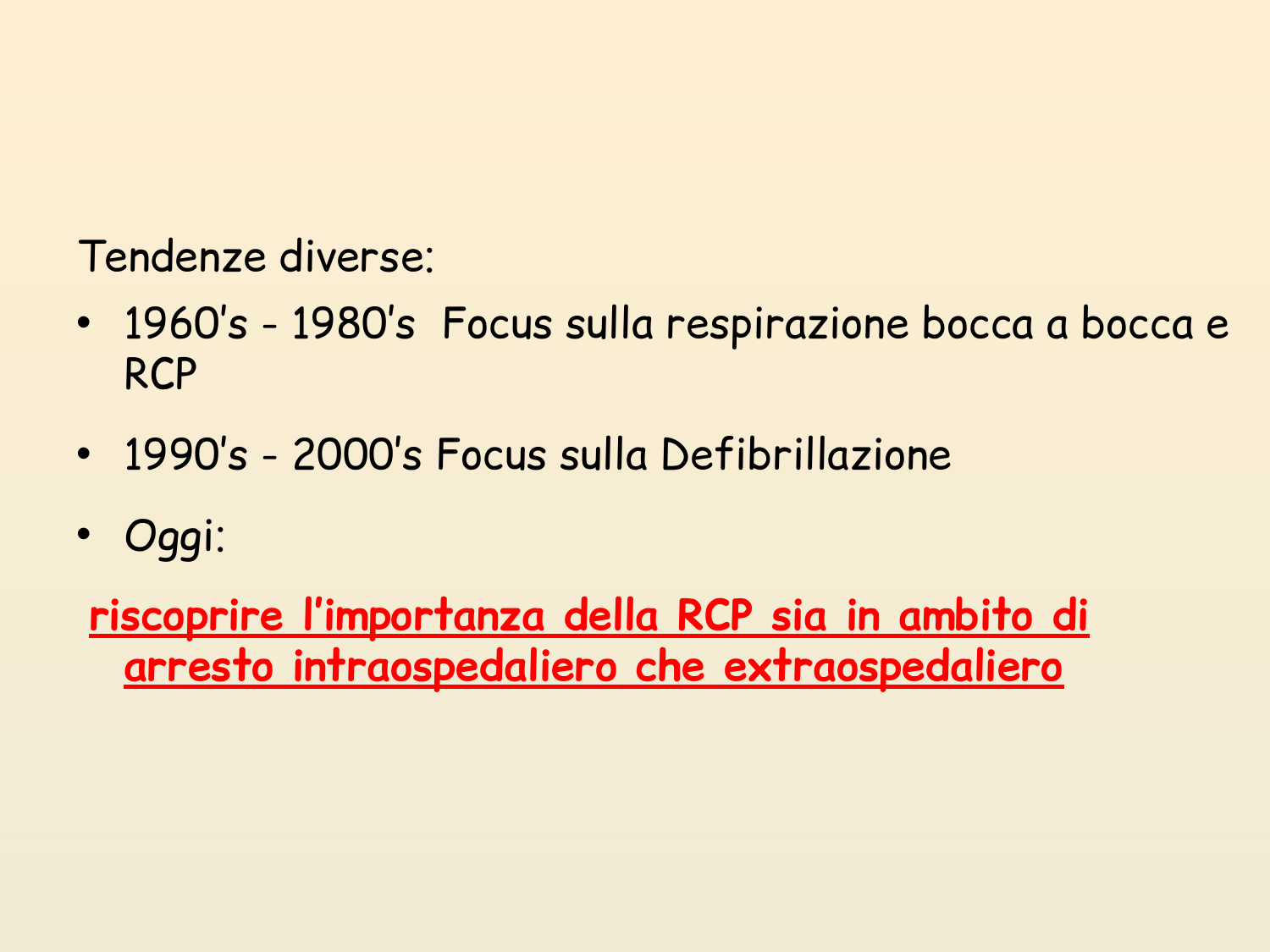

Tendenze diverse:
1960’s - 1980’s  Focus sulla respirazione bocca a bocca e RCP
1990’s - 2000’s Focus sulla Defibrillazione
Oggi:
 riscoprire l’importanza della RCP sia in ambito di arresto intraospedaliero che extraospedaliero